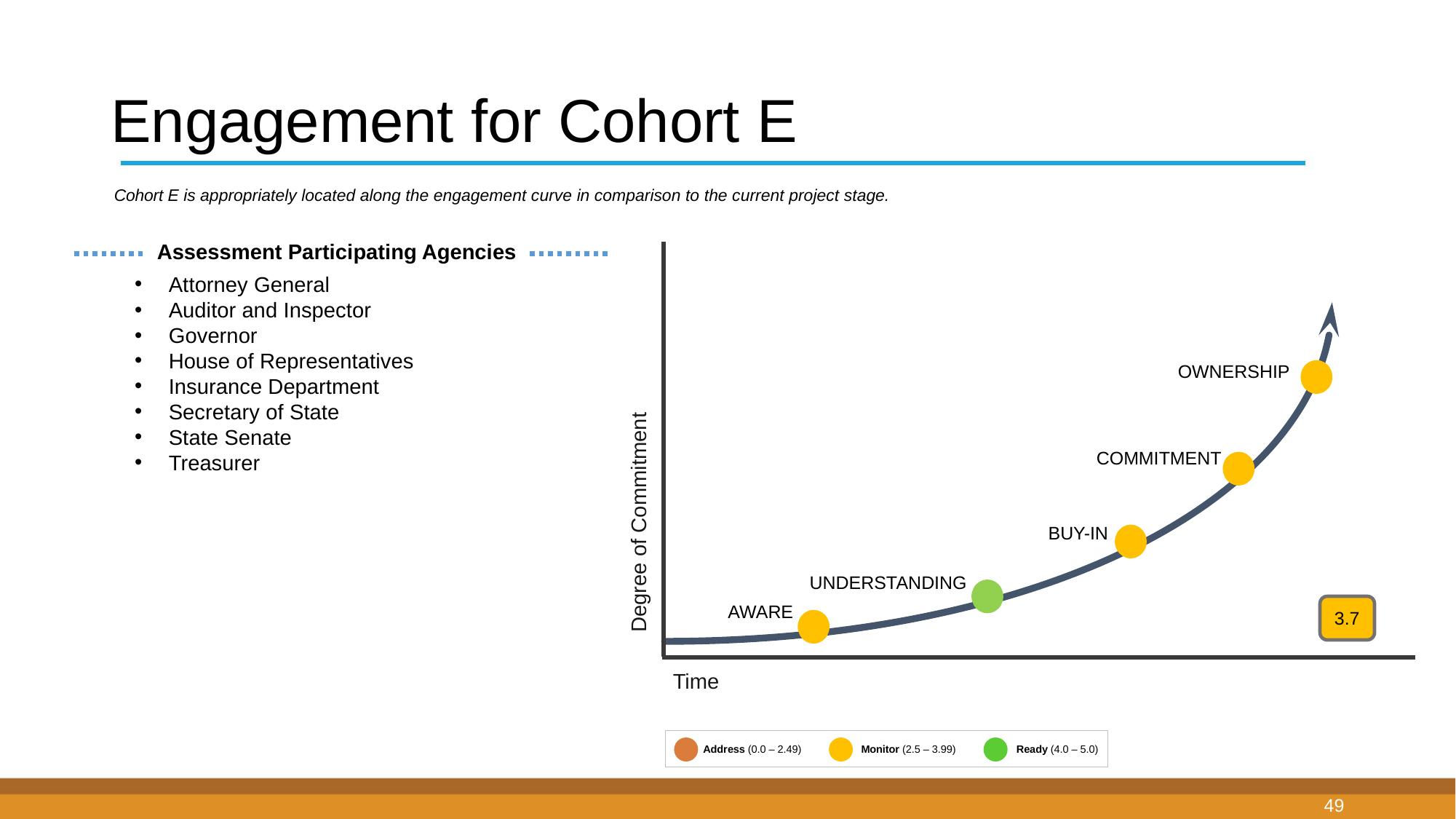

# Engagement for Cohort E
Cohort E is appropriately located along the engagement curve in comparison to the current project stage.
Assessment Participating Agencies
Attorney General
Auditor and Inspector
Governor
House of Representatives
Insurance Department
Secretary of State
State Senate
Treasurer

Degree of Commitment
ownership

commitment

buy-in

understanding

aware
3.7

Time

Address (0.0 – 2.49)

Monitor (2.5 – 3.99)

Ready (4.0 – 5.0)

49